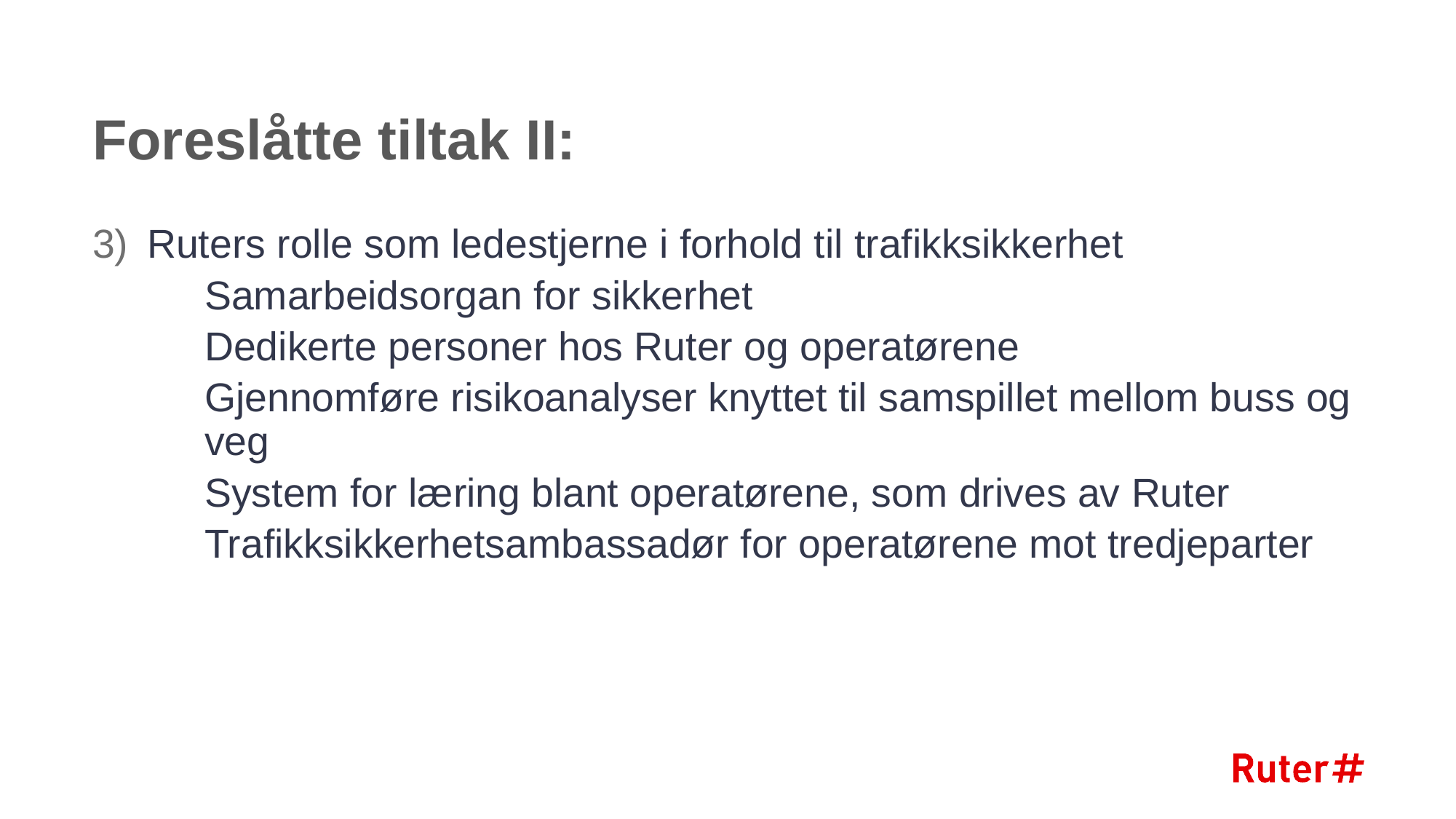

# Foreslåtte tiltak II:
Ruters rolle som ledestjerne i forhold til trafikksikkerhet
Samarbeidsorgan for sikkerhet
Dedikerte personer hos Ruter og operatørene
Gjennomføre risikoanalyser knyttet til samspillet mellom buss og veg
System for læring blant operatørene, som drives av Ruter
Trafikksikkerhetsambassadør for operatørene mot tredjeparter

25